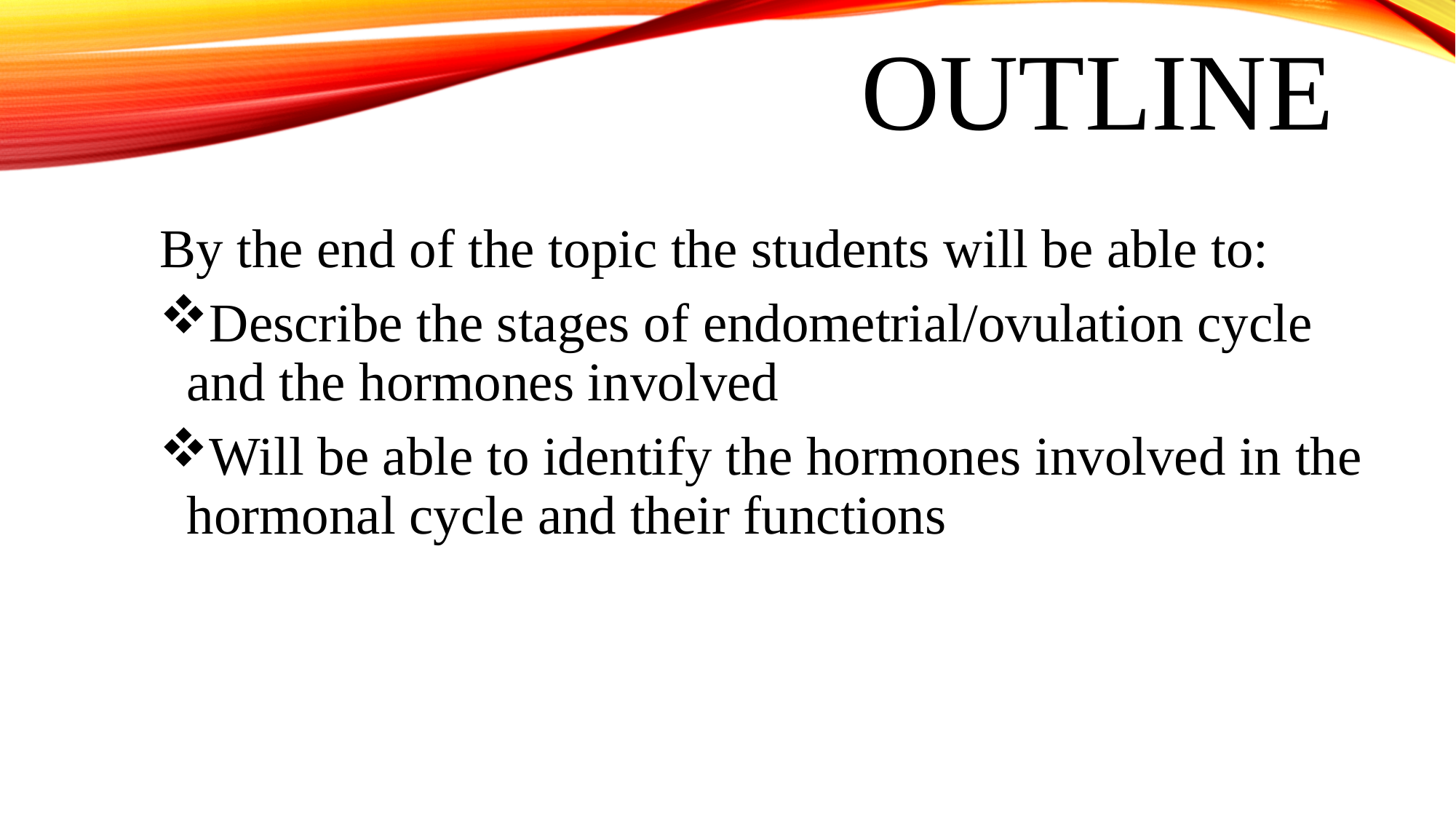

# Outline
By the end of the topic the students will be able to:
Describe the stages of endometrial/ovulation cycle and the hormones involved
Will be able to identify the hormones involved in the hormonal cycle and their functions